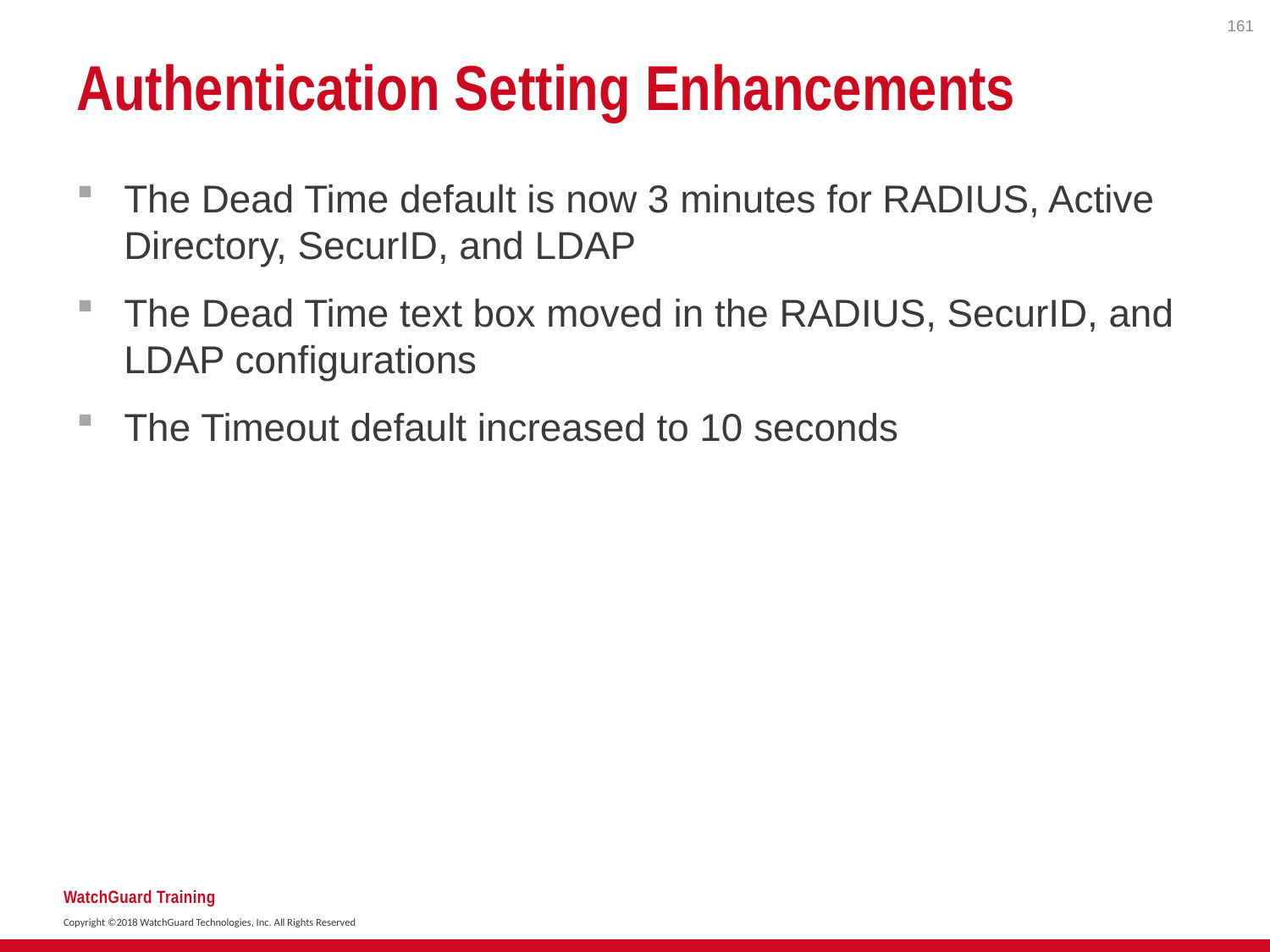

161
# Authentication Setting Enhancements
The Dead Time default is now 3 minutes for RADIUS, Active Directory, SecurID, and LDAP
The Dead Time text box moved in the RADIUS, SecurID, and LDAP configurations
The Timeout default increased to 10 seconds